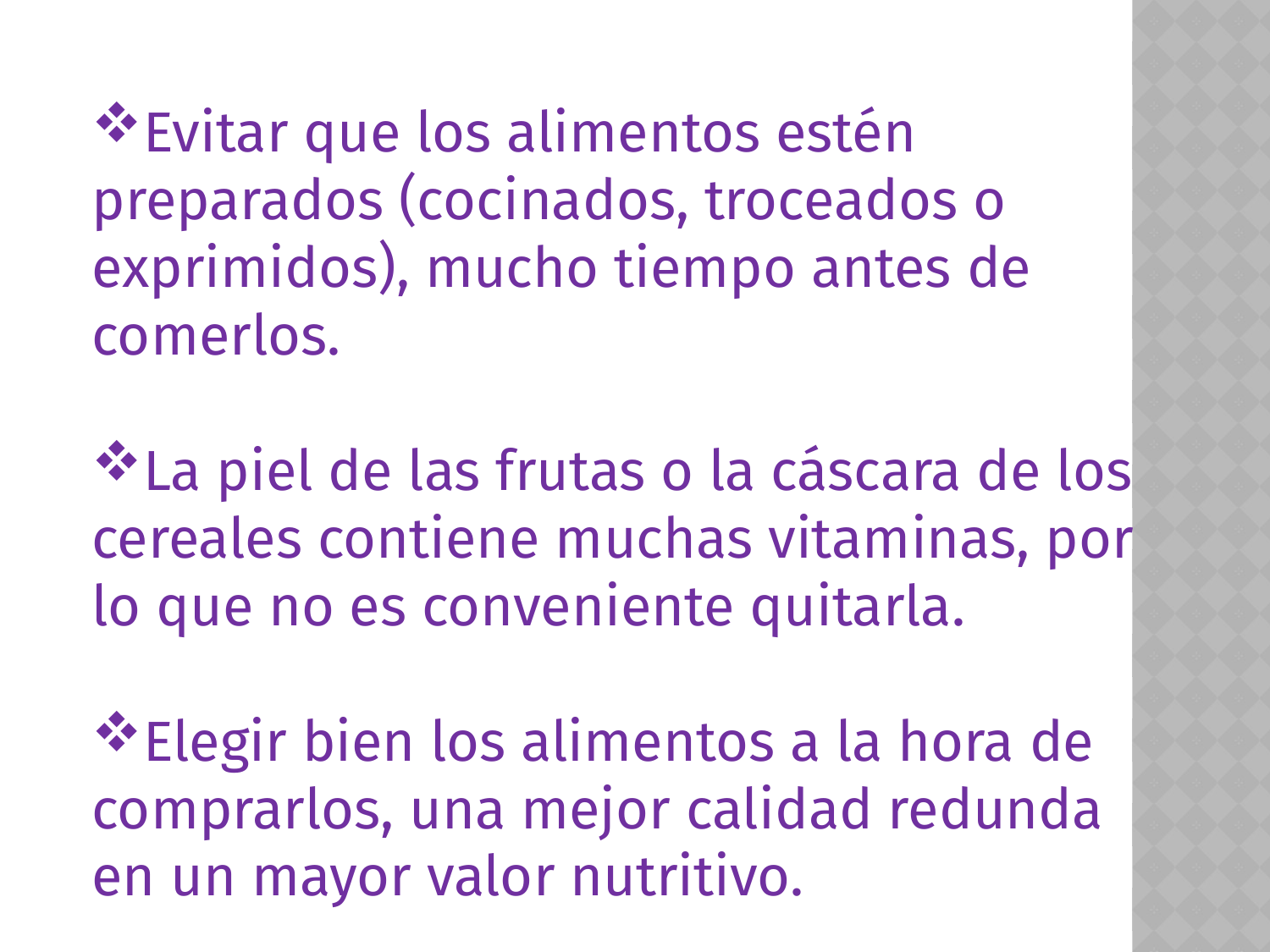

Evitar que los alimentos estén preparados (cocinados, troceados o exprimidos), mucho tiempo antes de comerlos.

La piel de las frutas o la cáscara de los cereales contiene muchas vitaminas, por lo que no es conveniente quitarla.

Elegir bien los alimentos a la hora de comprarlos, una mejor calidad redunda en un mayor valor nutritivo.